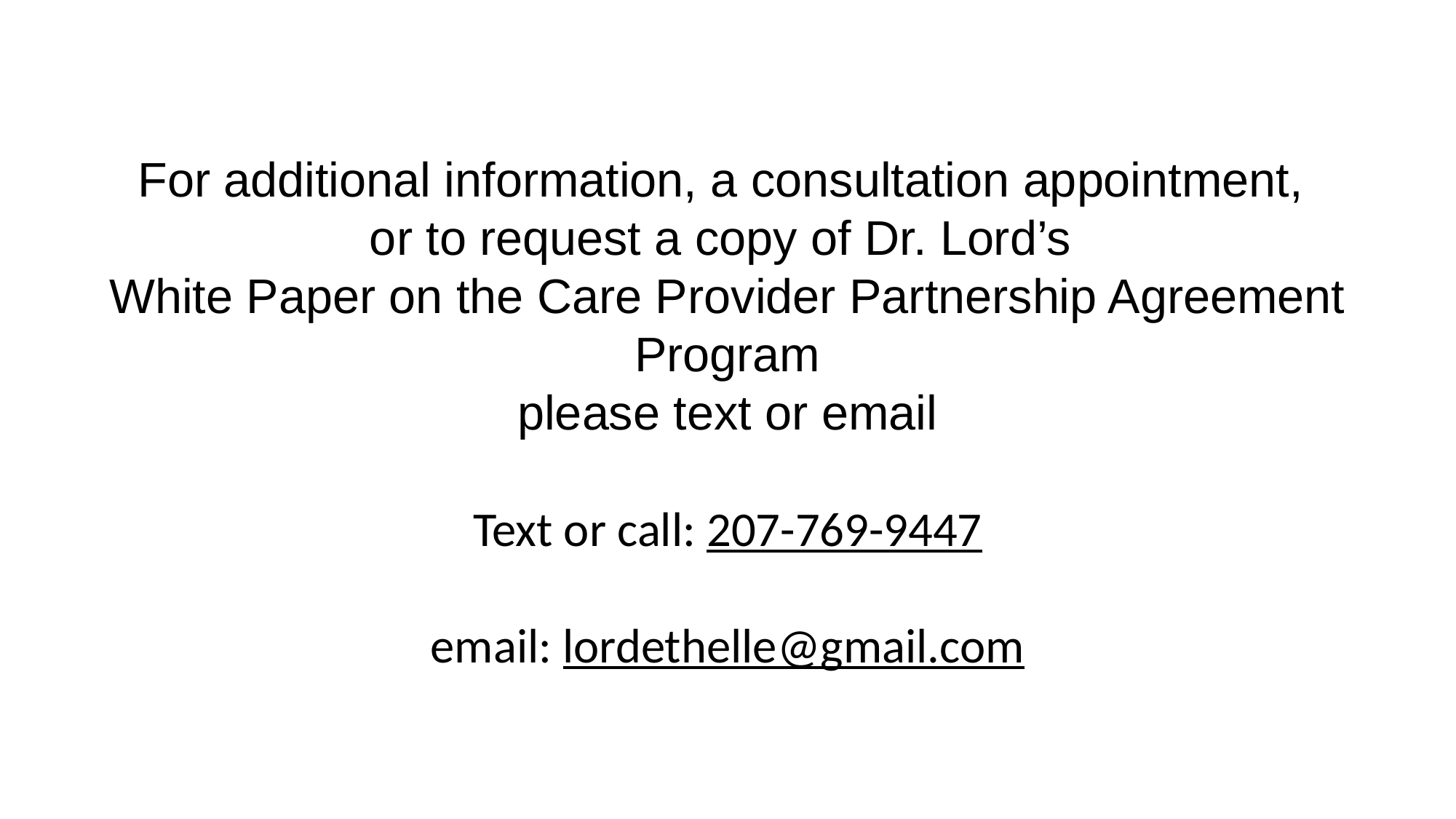

For additional information, a consultation appointment,
or to request a copy of Dr. Lord’s
White Paper on the Care Provider Partnership Agreement Program
please text or email

Text or call: 207-769-9447

email: lordethelle@gmail.com